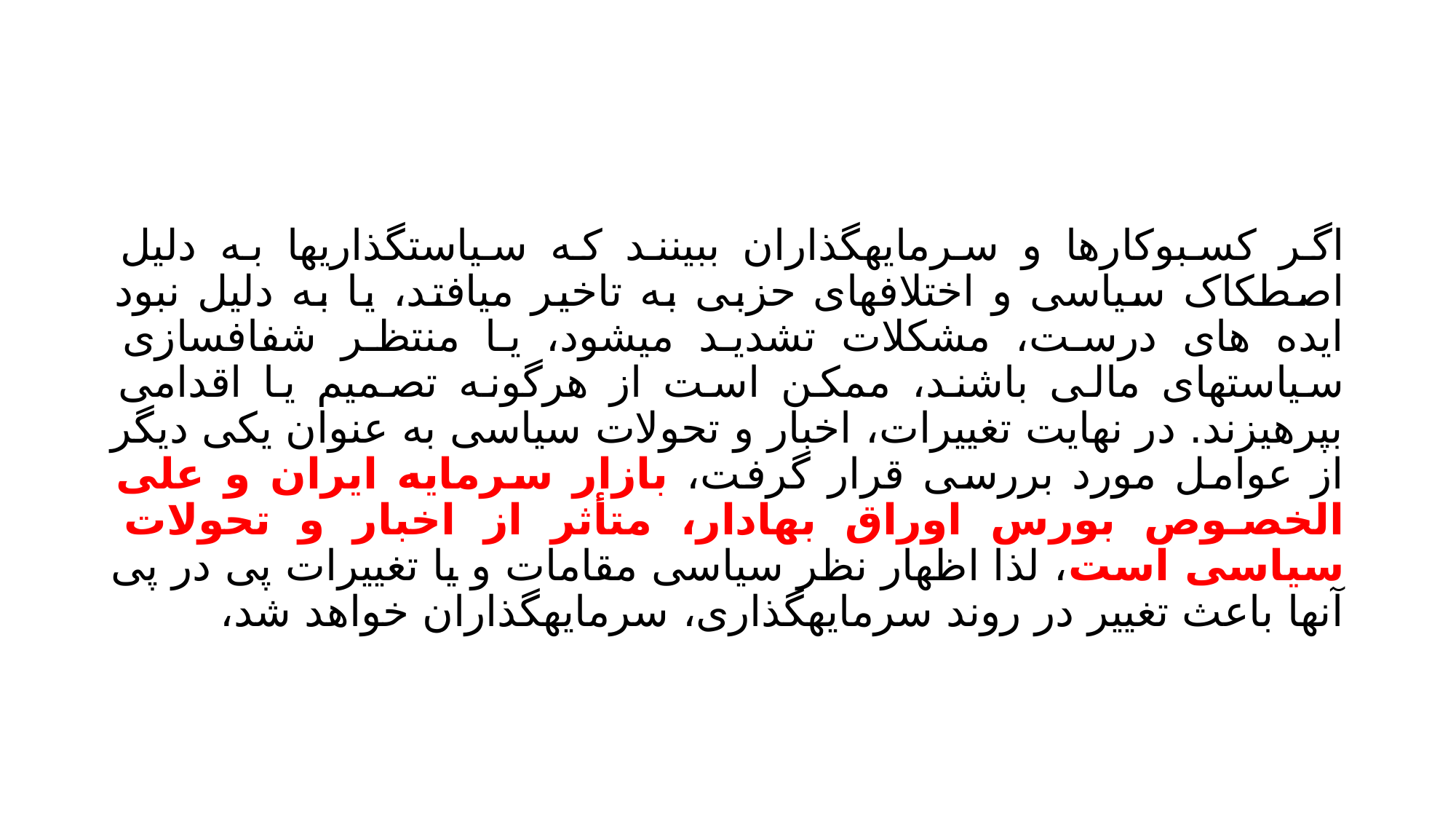

#
اگر کسبوکارها و سرمایهگذاران ببینند که سیاستگذاریها به دلیل اصطکاک سیاسی و اختلافهای حزبی به تاخیر میافتد، یا به دلیل نبود ایده های درست، مشکلات تشدید میشود، یا منتظر شفافسازی سیاستهای مالی باشند، ممکن است از هرگونه تصمیم یا اقدامی بپرهیزند. در نهایت تغییرات، اخبار و تحولات سیاسی به عنوان یکی دیگر از عوامل مورد بررسی قرار گرفت، بازار سرمایه ایران و علی الخصوص بورس اوراق بهادار، متأثر از اخبار و تحولات سیاسی است، لذا اظهار نظر سیاسی مقامات و یا تغییرات پی در پی آنها باعث تغییر در روند سرمایهگذاری، سرمایهگذاران خواهد شد،